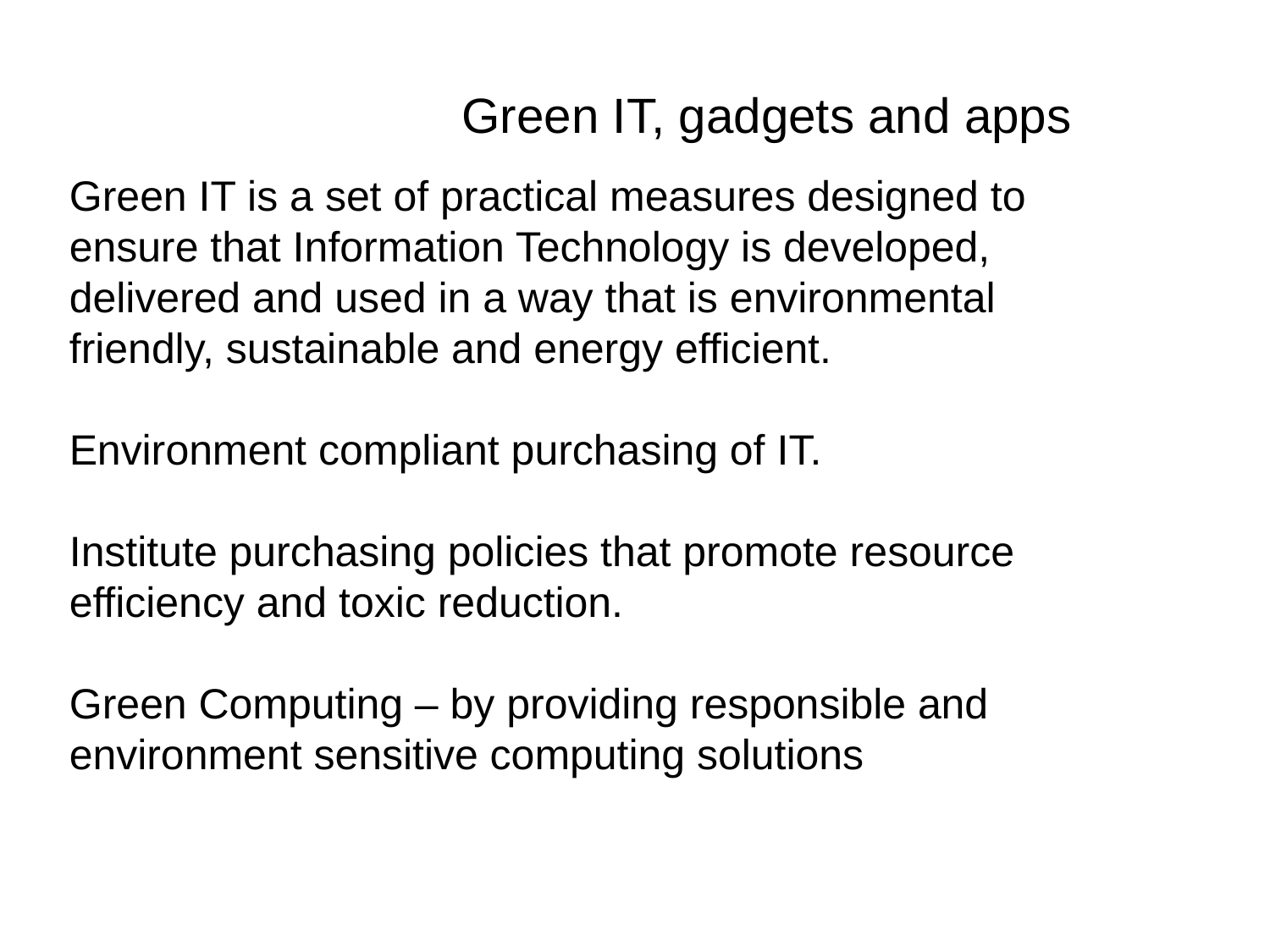

# Green IT, gadgets and apps
Green IT is a set of practical measures designed to ensure that Information Technology is developed, delivered and used in a way that is environmental friendly, sustainable and energy efficient.

Environment compliant purchasing of IT.

Institute purchasing policies that promote resource efficiency and toxic reduction.

Green Computing – by providing responsible and environment sensitive computing solutions